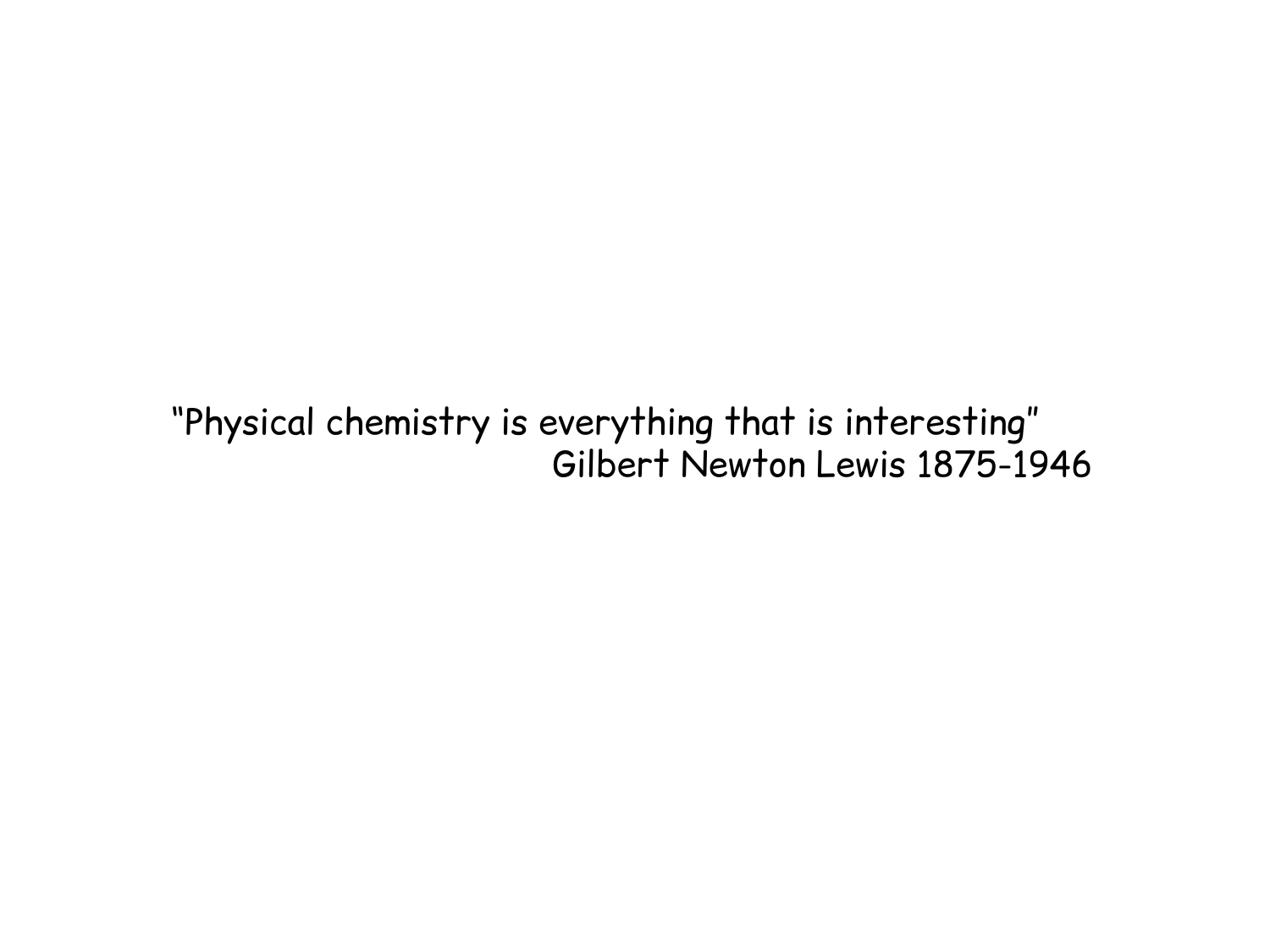

“Physical chemistry is everything that is interesting”
			Gilbert Newton Lewis 1875-1946